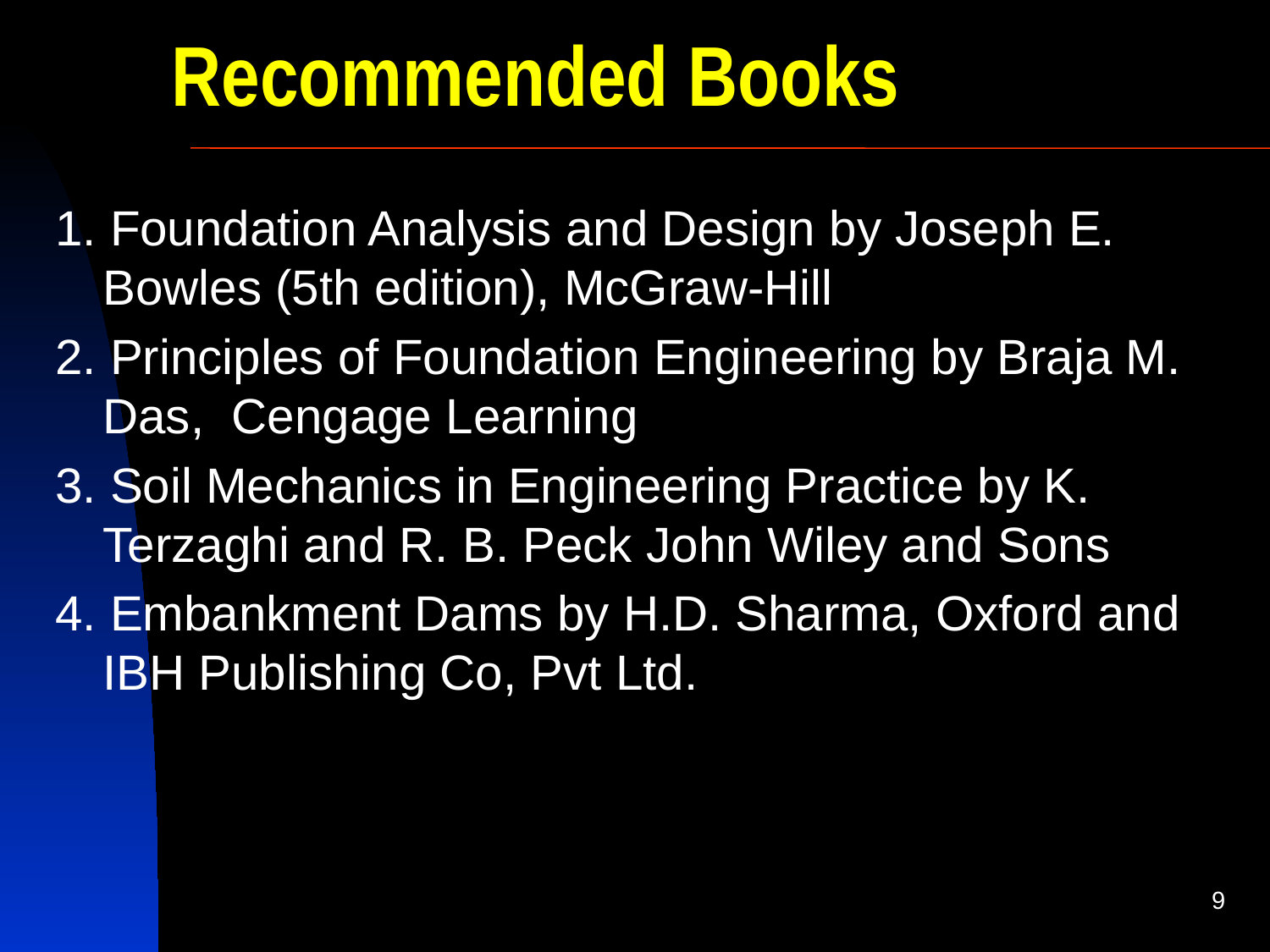

# Recommended Books
1. Foundation Analysis and Design by Joseph E. Bowles (5th edition), McGraw-Hill
2. Principles of Foundation Engineering by Braja M. Das,  Cengage Learning
3. Soil Mechanics in Engineering Practice by K. Terzaghi and R. B. Peck John Wiley and Sons
4. Embankment Dams by H.D. Sharma, Oxford and IBH Publishing Co, Pvt Ltd.
9